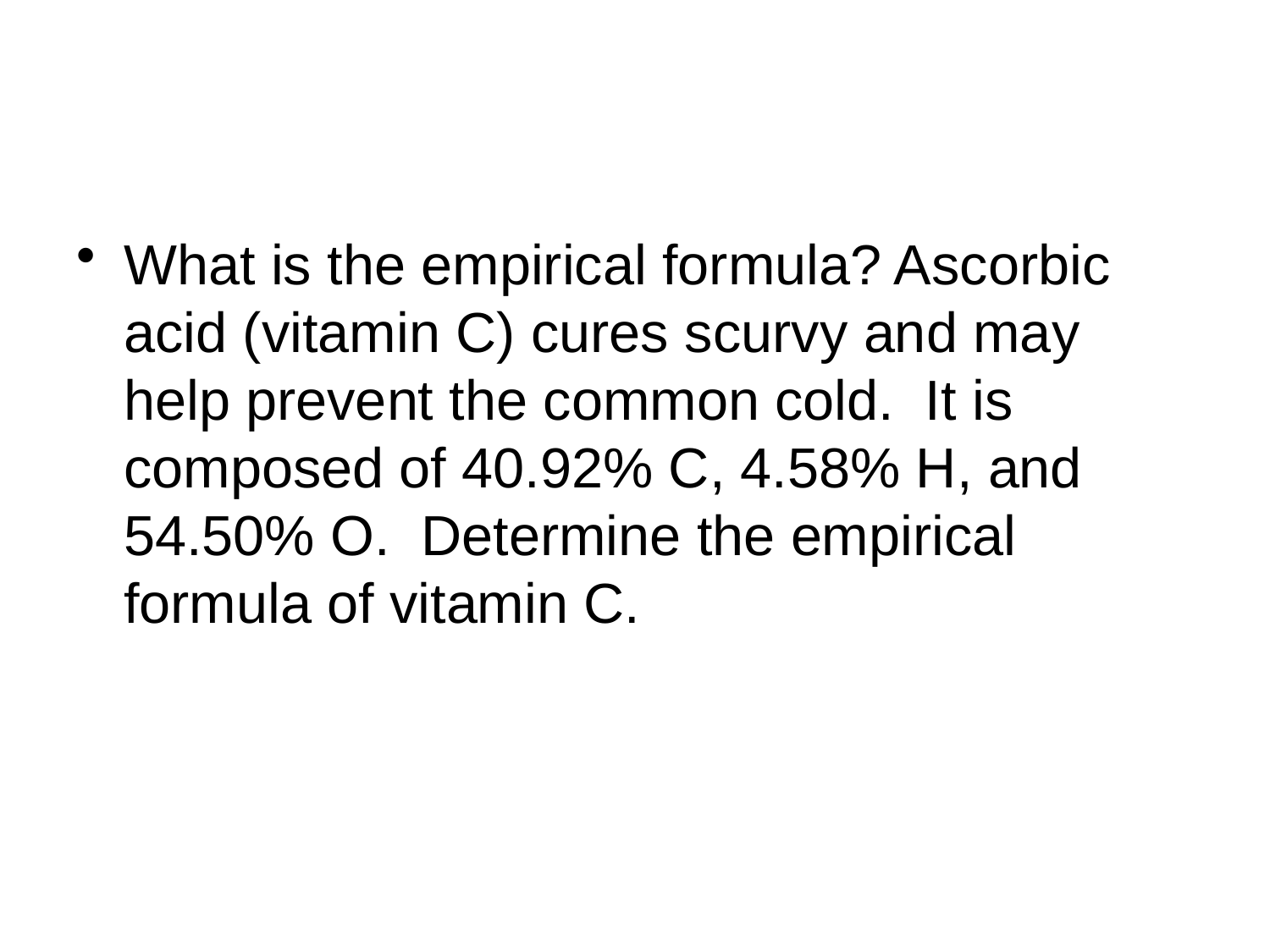

What is the empirical formula? Ascorbic acid (vitamin C) cures scurvy and may help prevent the common cold.  It is composed of 40.92% C, 4.58% H, and 54.50% O.  Determine the empirical formula of vitamin C.